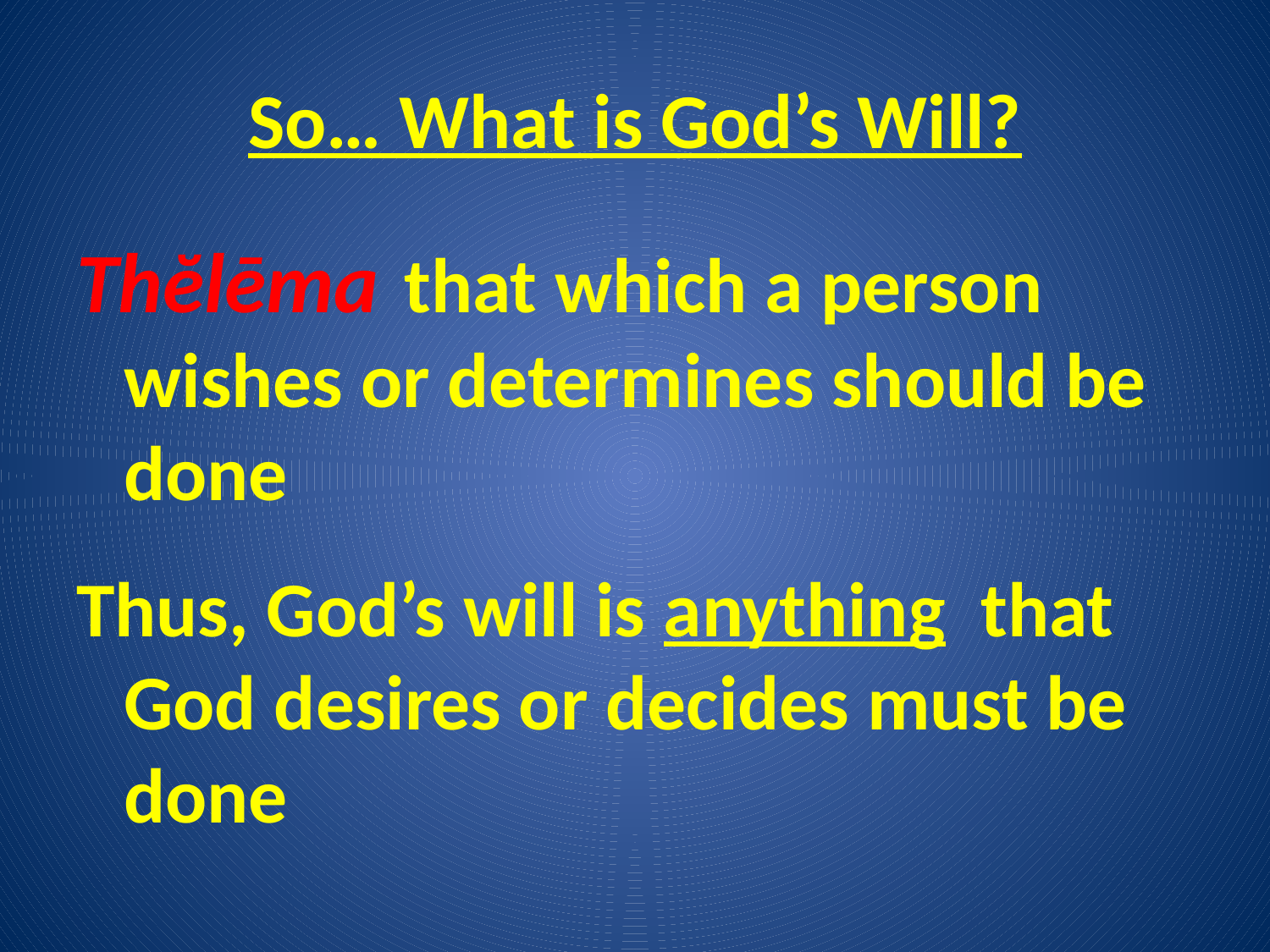

# So… What is God’s Will?
Thĕlēma  that which a person wishes or determines should be done

Thus, God’s will is anything  that God desires or decides must be done